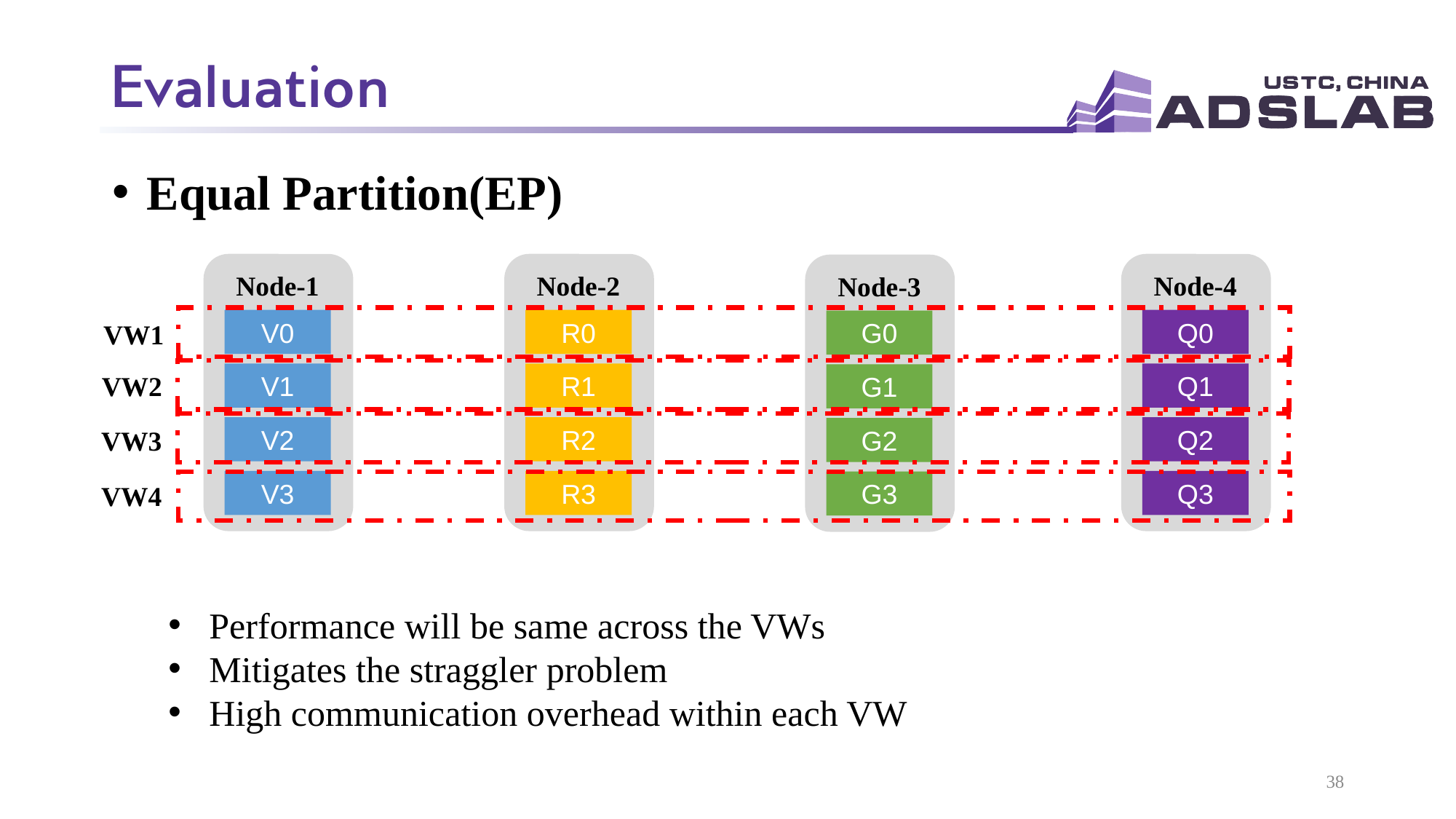

# Evaluation
Equal Partition(EP)

Node-1
Node-2
Node-4
Node-3

V0
R0
Q0
G0
VW1

VW2
V1
R1
Q1
G1

V2
R2
Q2
G2
VW3
V3
R3
Q3
G3

VW4
Performance will be same across the VWs
Mitigates the straggler problem
High communication overhead within each VW
38